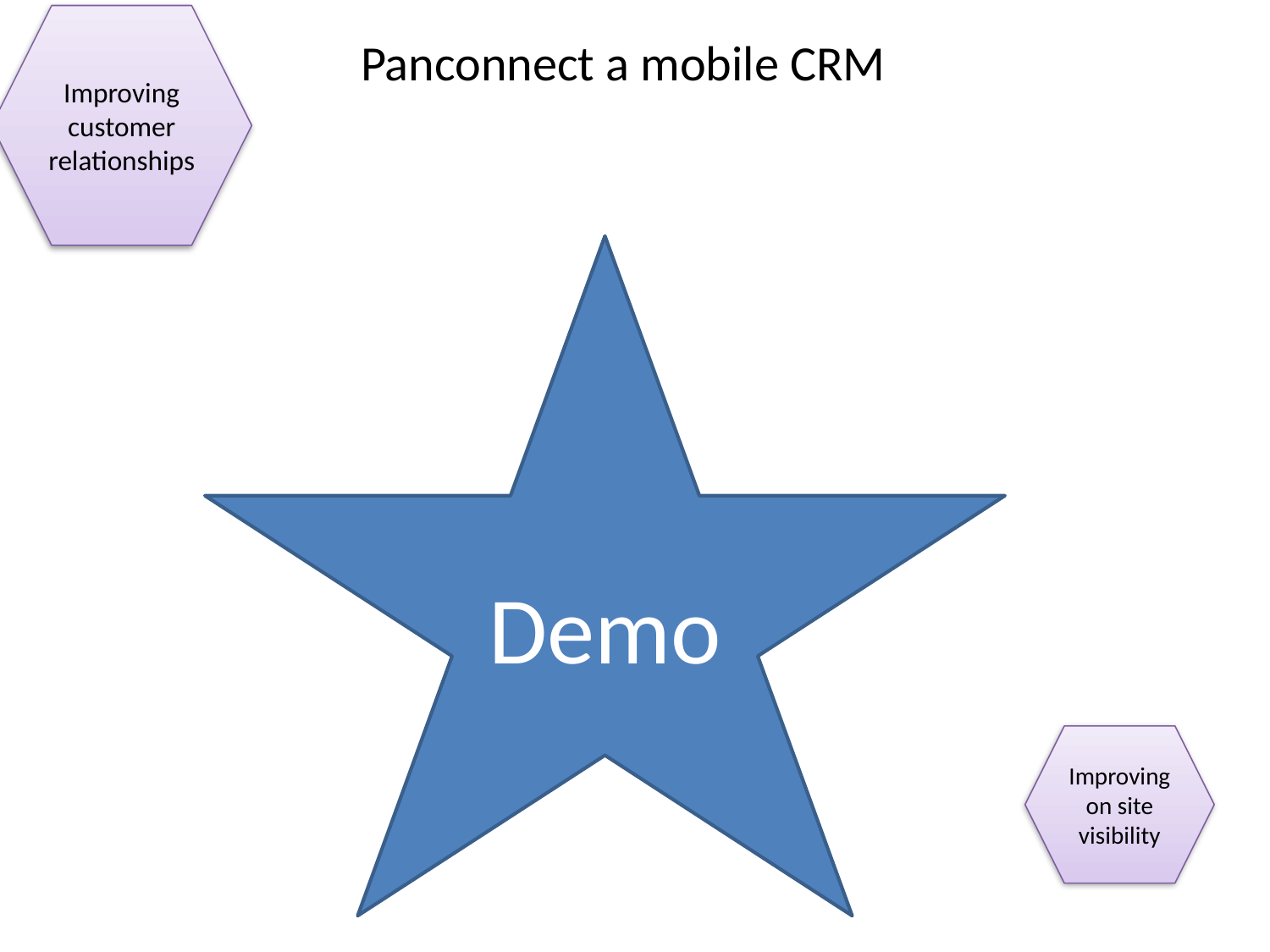

Improving customer relationships
Panconnect a mobile CRM
Demo
Improving on site visibility